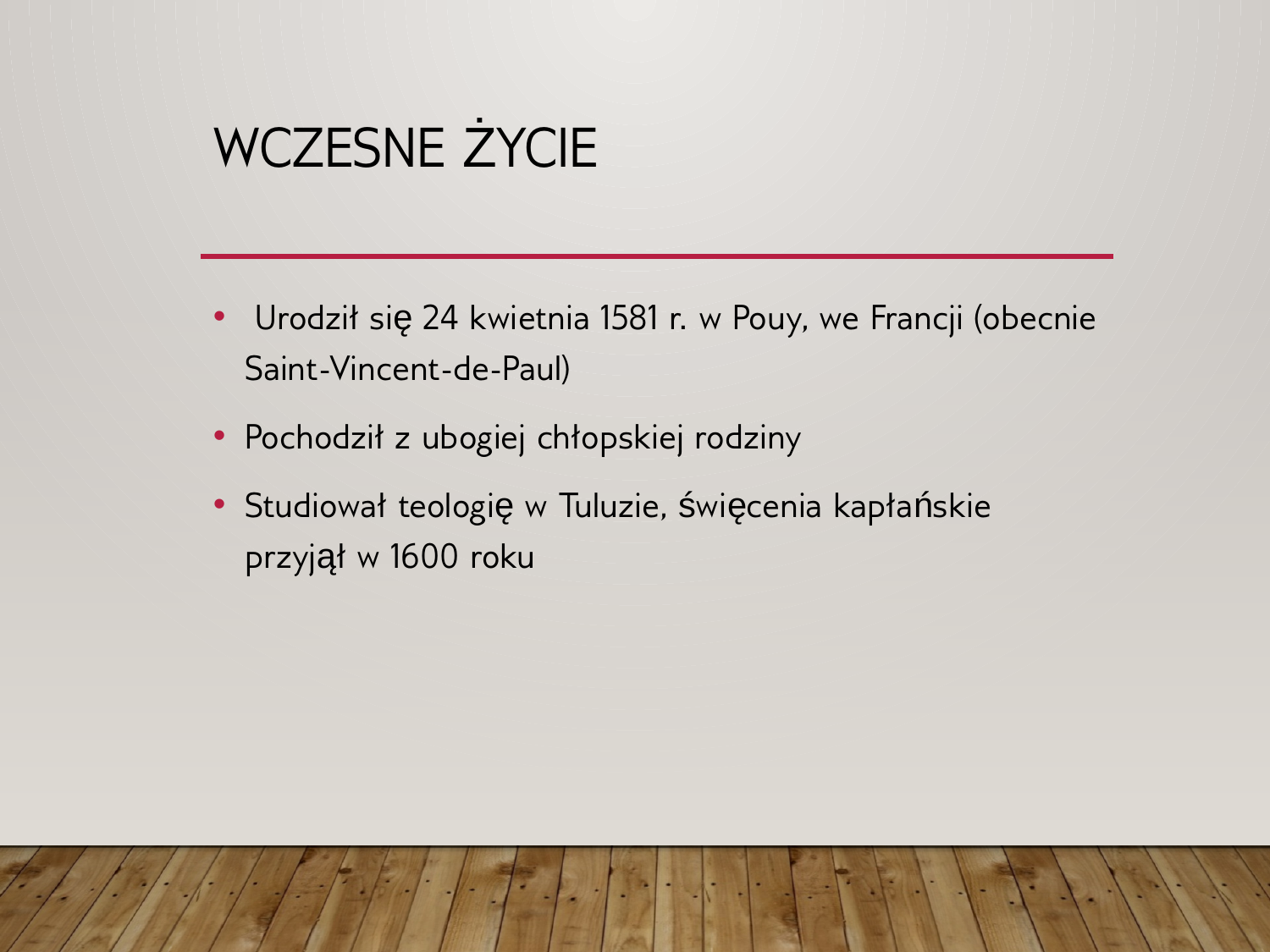

# Wczesne życie
 Urodził się 24 kwietnia 1581 r. w Pouy, we Francji (obecnie Saint-Vincent-de-Paul)
Pochodził z ubogiej chłopskiej rodziny
Studiował teologię w Tuluzie, święcenia kapłańskie przyjął w 1600 roku